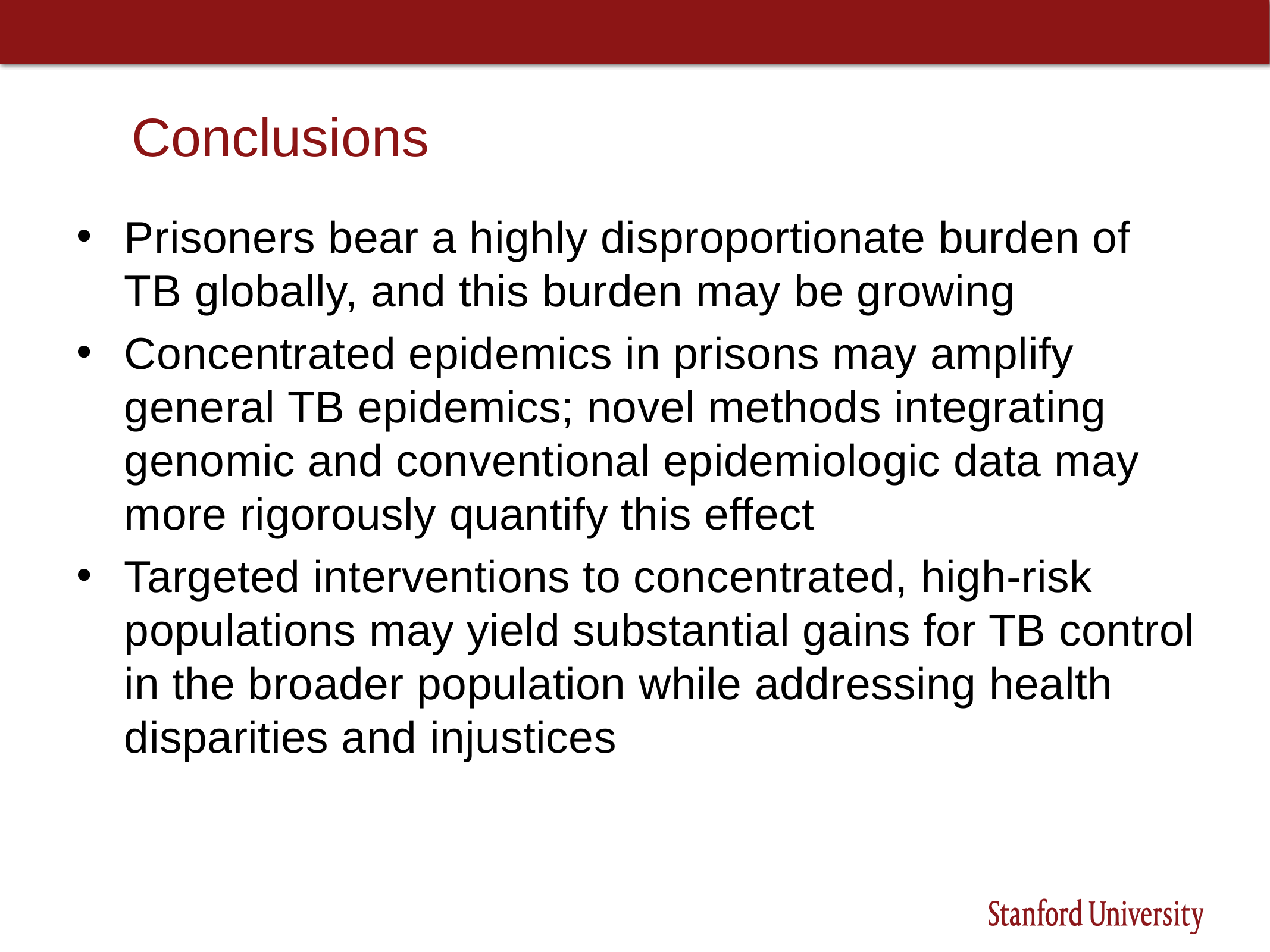

# Conclusions
Prisoners bear a highly disproportionate burden of TB globally, and this burden may be growing
Concentrated epidemics in prisons may amplify general TB epidemics; novel methods integrating genomic and conventional epidemiologic data may more rigorously quantify this effect
Targeted interventions to concentrated, high-risk populations may yield substantial gains for TB control in the broader population while addressing health disparities and injustices